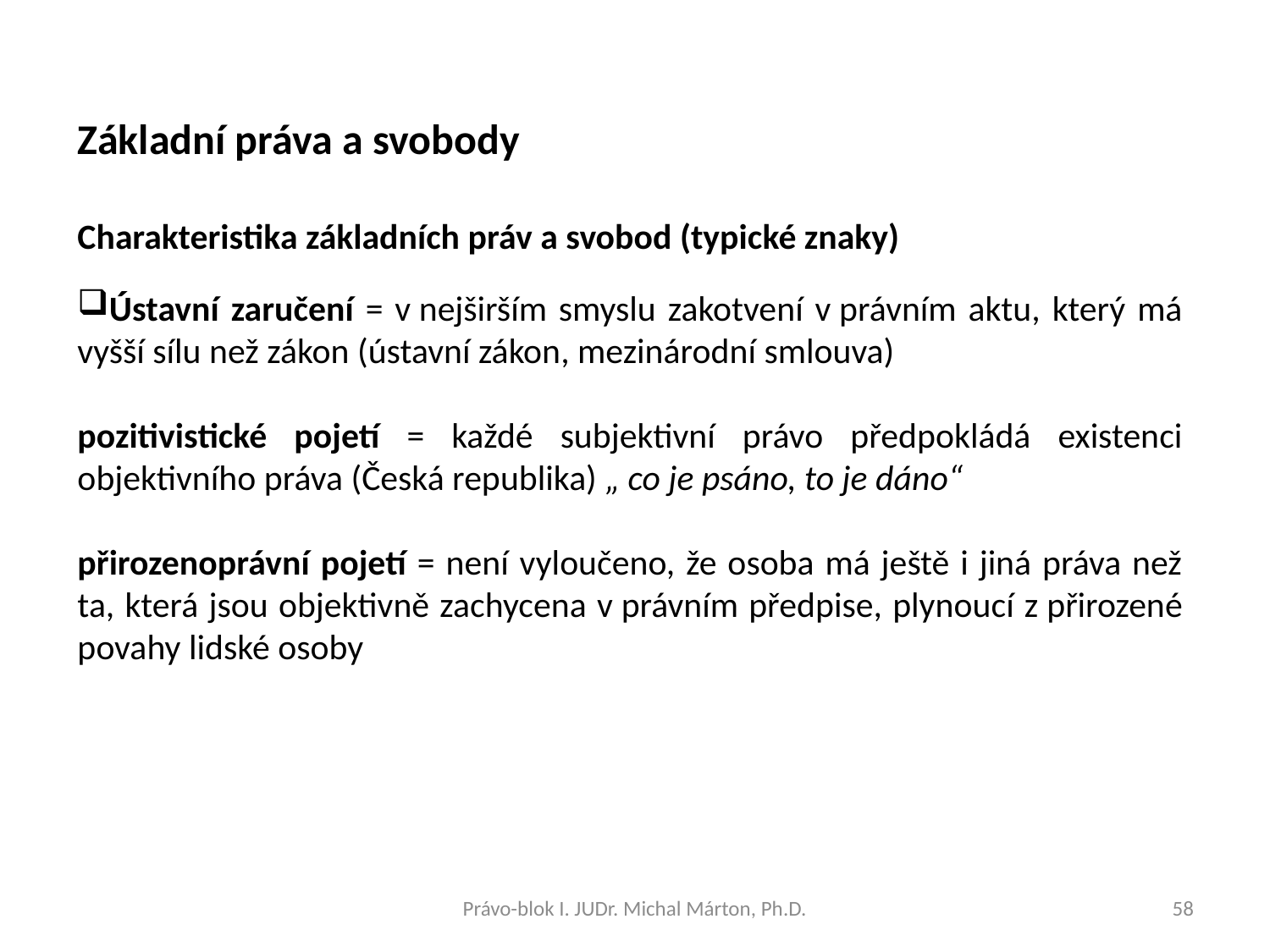

Základní práva a svobody

Charakteristika základních práv a svobod (typické znaky)

Ústavní zaručení = v nejširším smyslu zakotvení v právním aktu, který má vyšší sílu než zákon (ústavní zákon, mezinárodní smlouva)

pozitivistické pojetí = každé subjektivní právo předpokládá existenci objektivního práva (Česká republika) „ co je psáno, to je dáno“

přirozenoprávní pojetí = není vyloučeno, že osoba má ještě i jiná práva než ta, která jsou objektivně zachycena v právním předpise, plynoucí z přirozené povahy lidské osoby

Právo-blok I. JUDr. Michal Márton, Ph.D.
58